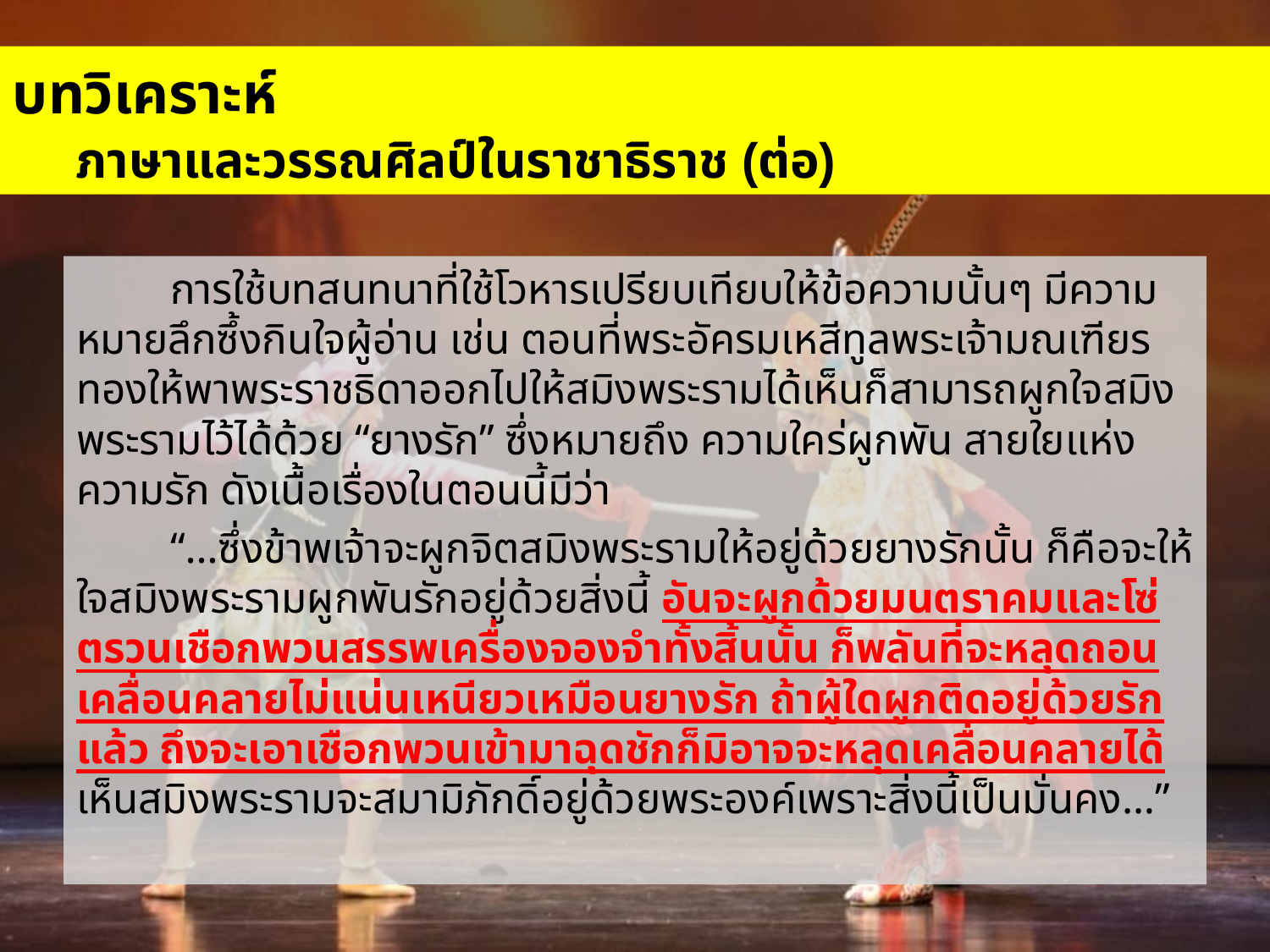

บทวิเคราะห์
ภาษาและวรรณศิลป์ในราชาธิราช (ต่อ)
	การใช้บทสนทนาที่ใช้โวหารเปรียบเทียบให้ข้อความนั้นๆ มีความหมายลึกซึ้งกินใจผู้อ่าน เช่น ตอนที่พระอัครมเหสีทูลพระเจ้ามณเฑียรทองให้พาพระราชธิดาออกไปให้สมิงพระรามได้เห็นก็สามารถผูกใจสมิงพระรามไว้ได้ด้วย “ยางรัก” ซึ่งหมายถึง ความใคร่ผูกพัน สายใยแห่งความรัก ดังเนื้อเรื่องในตอนนี้มีว่า
	“…ซึ่งข้าพเจ้าจะผูกจิตสมิงพระรามให้อยู่ด้วยยางรักนั้น ก็คือจะให้ใจสมิงพระรามผูกพันรักอยู่ด้วยสิ่งนี้ อันจะผูกด้วยมนตราคมและโซ่ตรวนเชือกพวนสรรพเครื่องจองจำทั้งสิ้นนั้น ก็พลันที่จะหลุดถอนเคลื่อนคลายไม่แน่นเหนียวเหมือนยางรัก ถ้าผู้ใดผูกติดอยู่ด้วยรักแล้ว ถึงจะเอาเชือกพวนเข้ามาฉุดชักก็มิอาจจะหลุดเคลื่อนคลายได้ เห็นสมิงพระรามจะสมามิภักดิ์อยู่ด้วยพระองค์เพราะสิ่งนี้เป็นมั่นคง…”